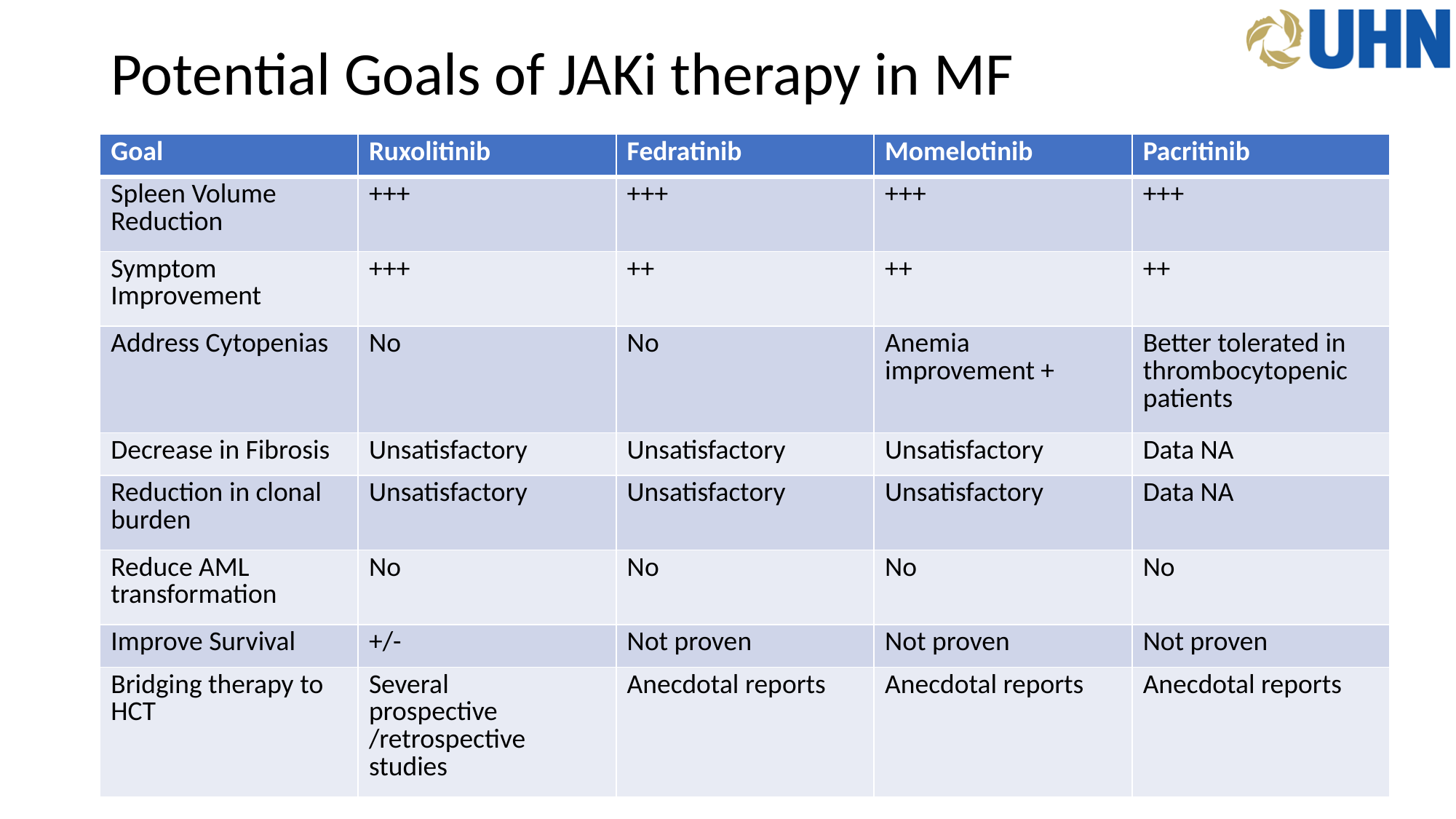

# Potential Goals of JAKi therapy in MF
| Goal | Ruxolitinib | Fedratinib | Momelotinib | Pacritinib |
| --- | --- | --- | --- | --- |
| Spleen Volume Reduction | +++ | +++ | +++ | +++ |
| Symptom Improvement | +++ | ++ | ++ | ++ |
| Address Cytopenias | No | No | Anemia improvement + | Better tolerated in thrombocytopenic patients |
| Decrease in Fibrosis | Unsatisfactory | Unsatisfactory | Unsatisfactory | Data NA |
| Reduction in clonal burden | Unsatisfactory | Unsatisfactory | Unsatisfactory | Data NA |
| Reduce AML transformation | No | No | No | No |
| Improve Survival | +/- | Not proven | Not proven | Not proven |
| Bridging therapy to HCT | Several prospective /retrospective studies | Anecdotal reports | Anecdotal reports | Anecdotal reports |